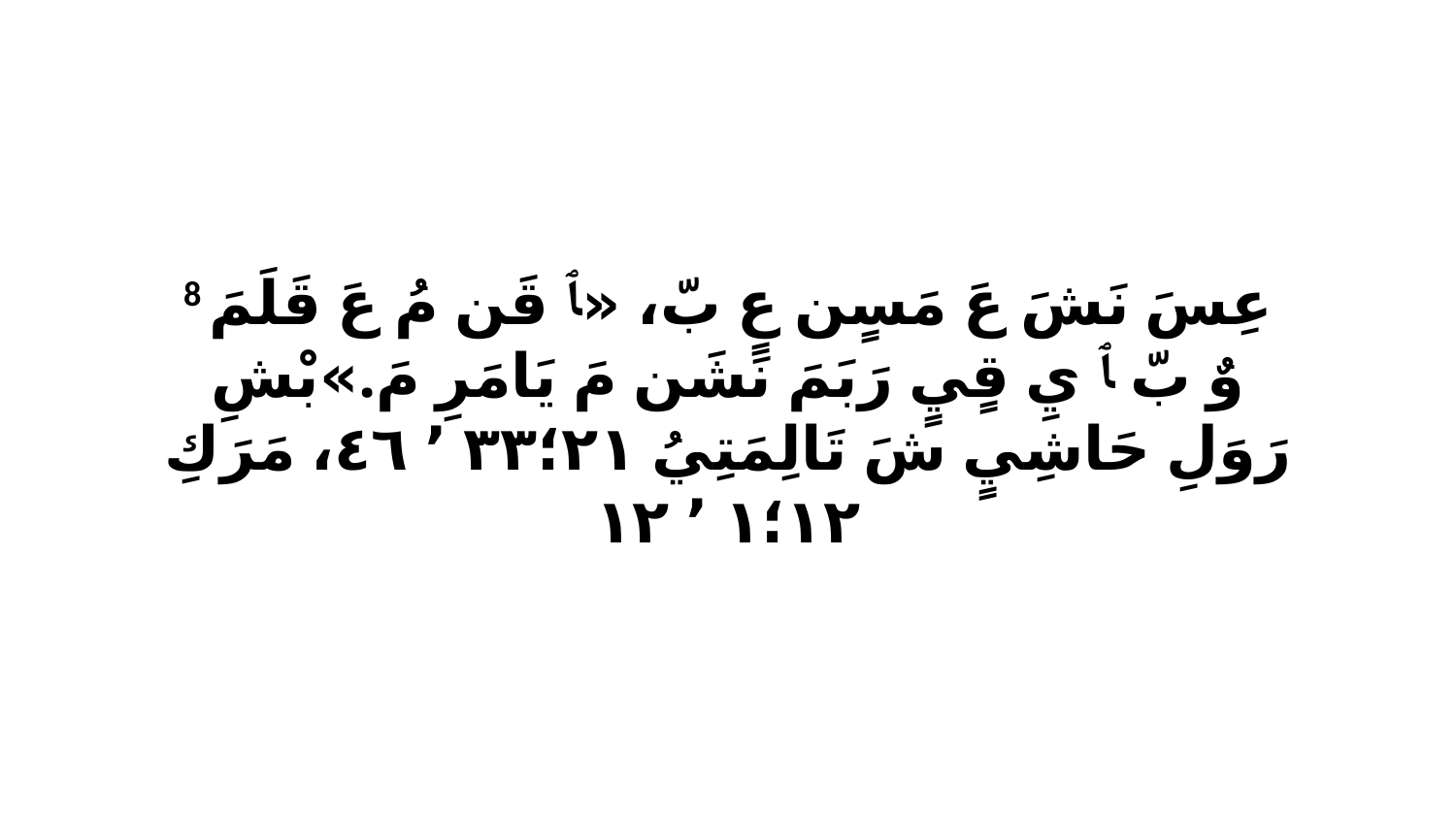

8 عِسَ نَشَ عَ مَسٍن عٍ بّ، «ﭑ قَن مُ عَ قَلَمَ وٌ بّ ﭑ يِ قٍيٍ رَبَمَ نَشَن مَ يَامَرِ مَ.»بْشِ رَوَلِ حَاشِيٍ شَ تَالِمَتِيُ ٢١‏؛٣٣ ٬ ٤٦، مَرَكِ ١٢‏؛١ ٬ ١٢